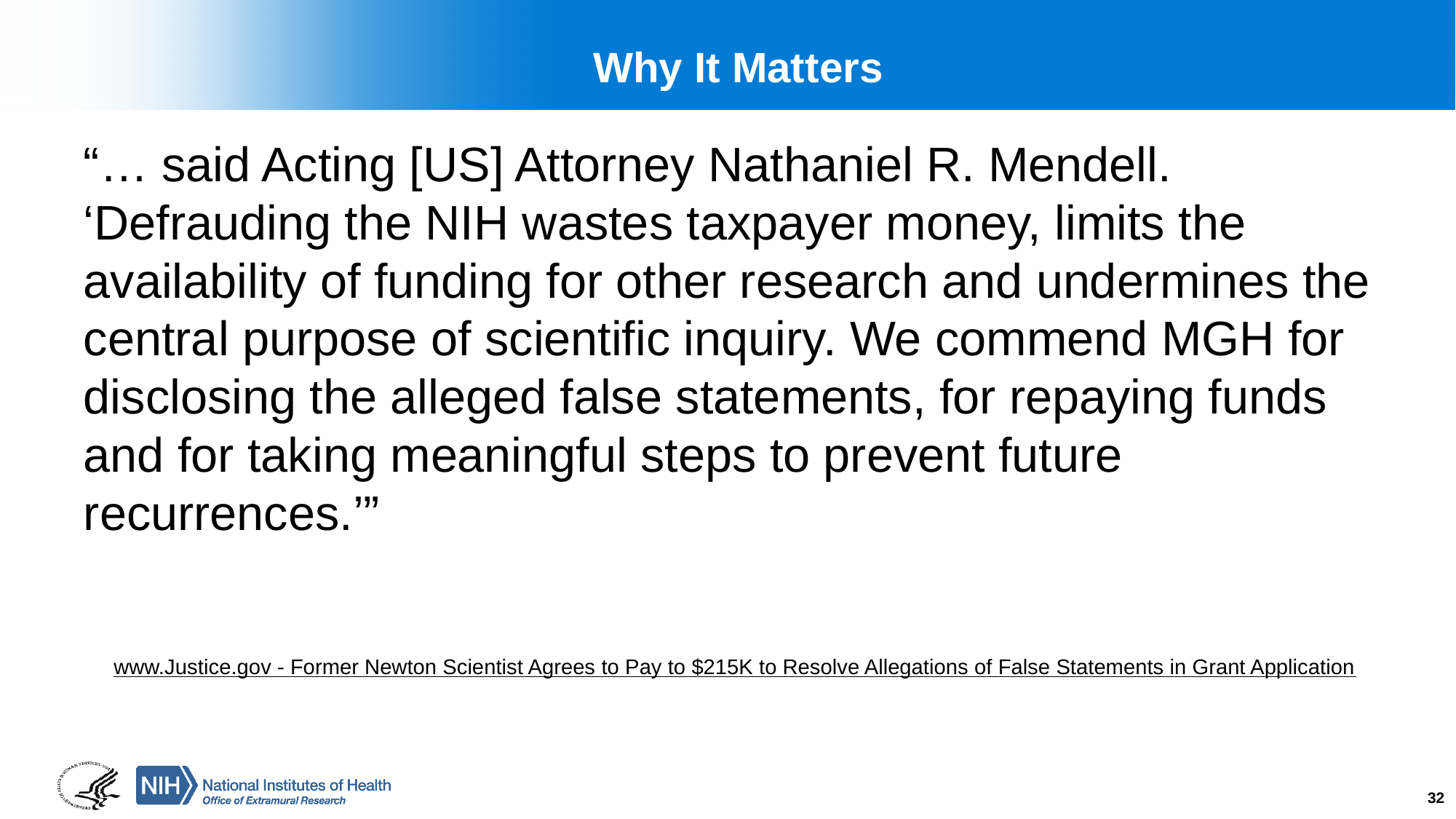

# Why It Matters
“… said Acting [US] Attorney Nathaniel R. Mendell.  ‘Defrauding the NIH wastes taxpayer money, limits the availability of funding for other research and undermines the central purpose of scientific inquiry. We commend MGH for disclosing the alleged false statements, for repaying funds and for taking meaningful steps to prevent future recurrences.’”

www.Justice.gov - Former Newton Scientist Agrees to Pay to $215K to Resolve Allegations of False Statements in Grant Application
32